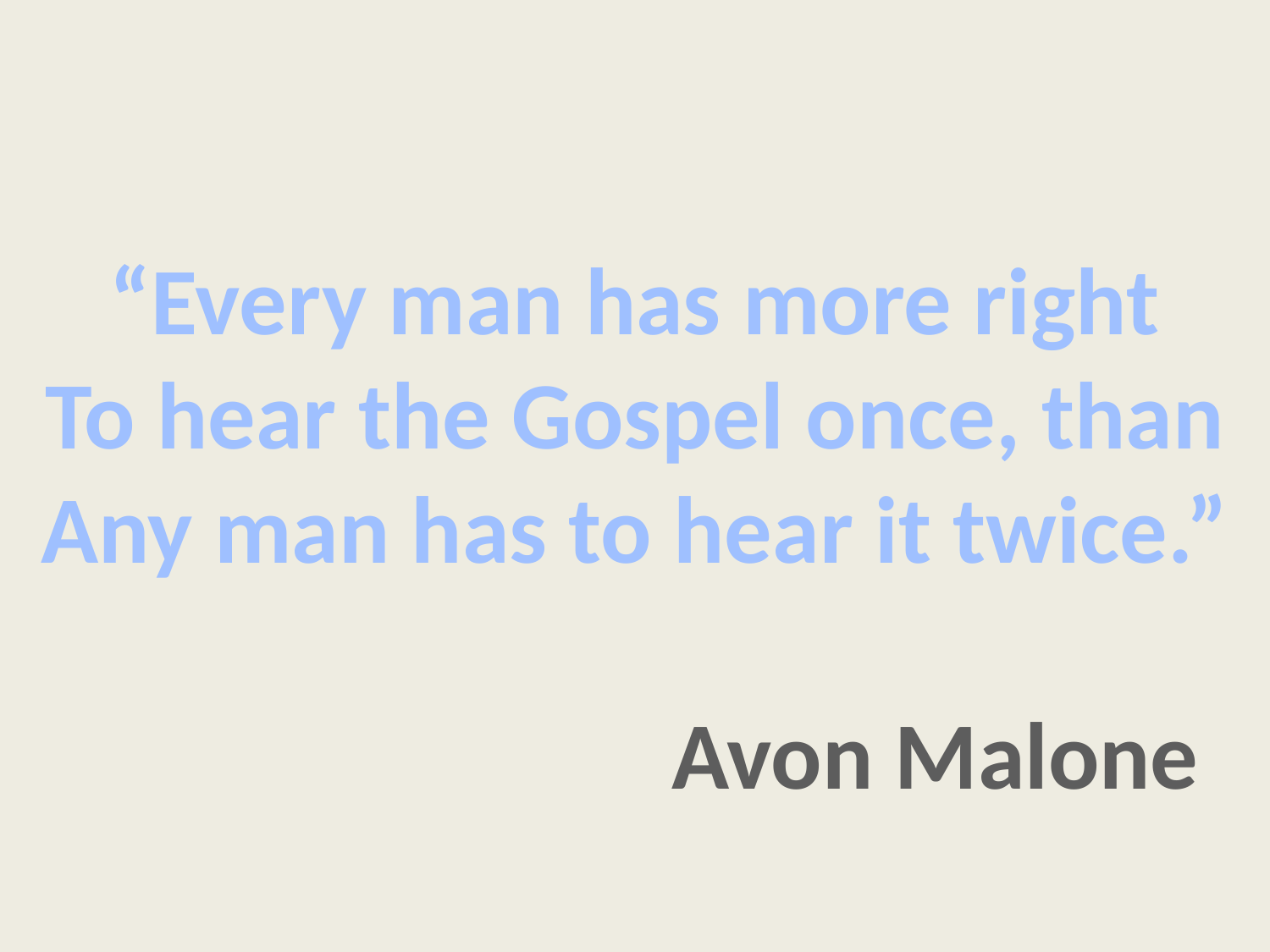

“Every man has more right
To hear the Gospel once, than
Any man has to hear it twice.”
Avon Malone